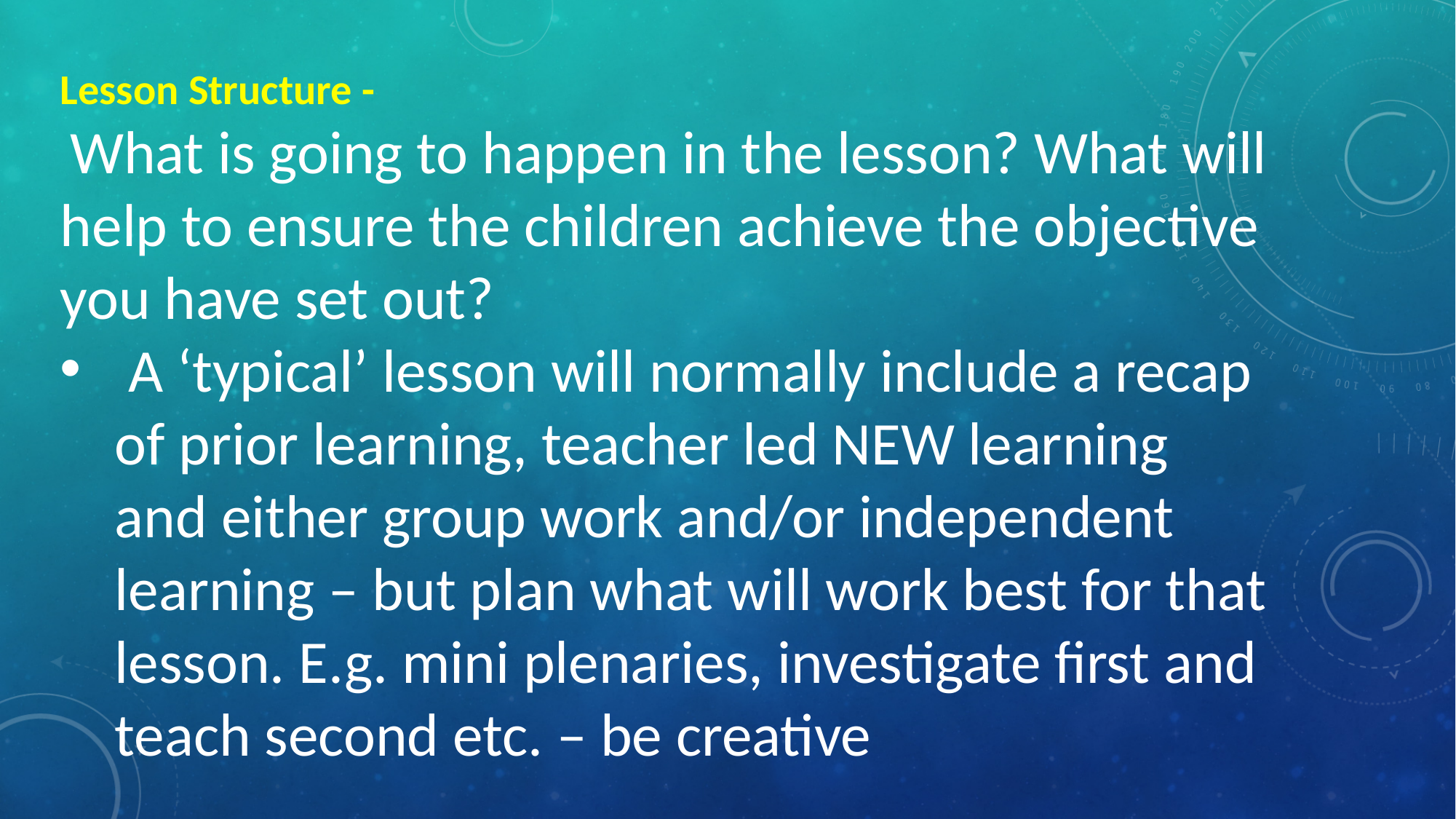

Lesson Structure -
 What is going to happen in the lesson? What will help to ensure the children achieve the objective you have set out?
 A ‘typical’ lesson will normally include a recap of prior learning, teacher led NEW learning  and either group work and/or independent learning – but plan what will work best for that lesson. E.g. mini plenaries, investigate first and teach second etc. – be creative
#